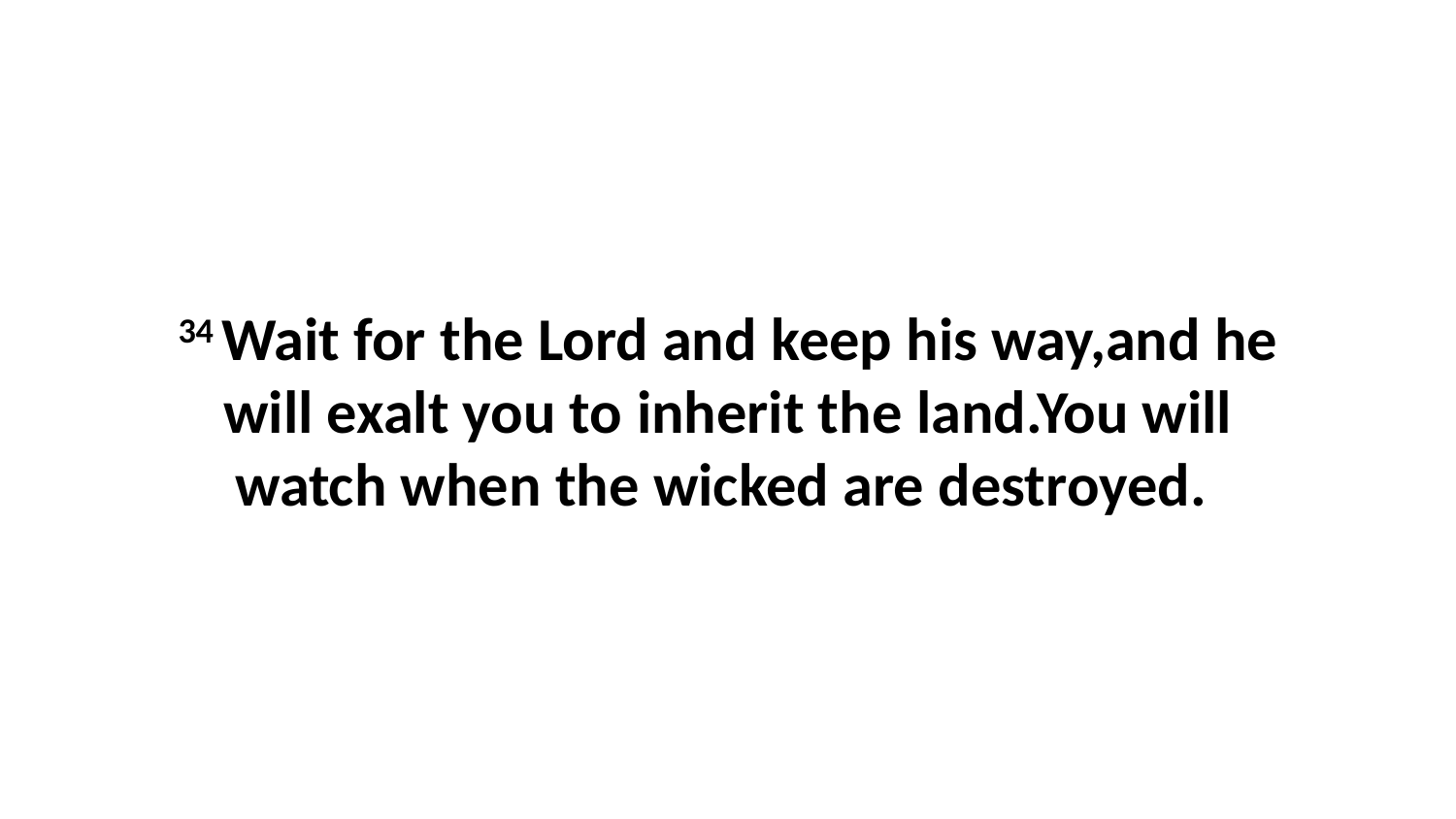

34 Wait for the Lord and keep his way,and he will exalt you to inherit the land.You will watch when the wicked are destroyed.